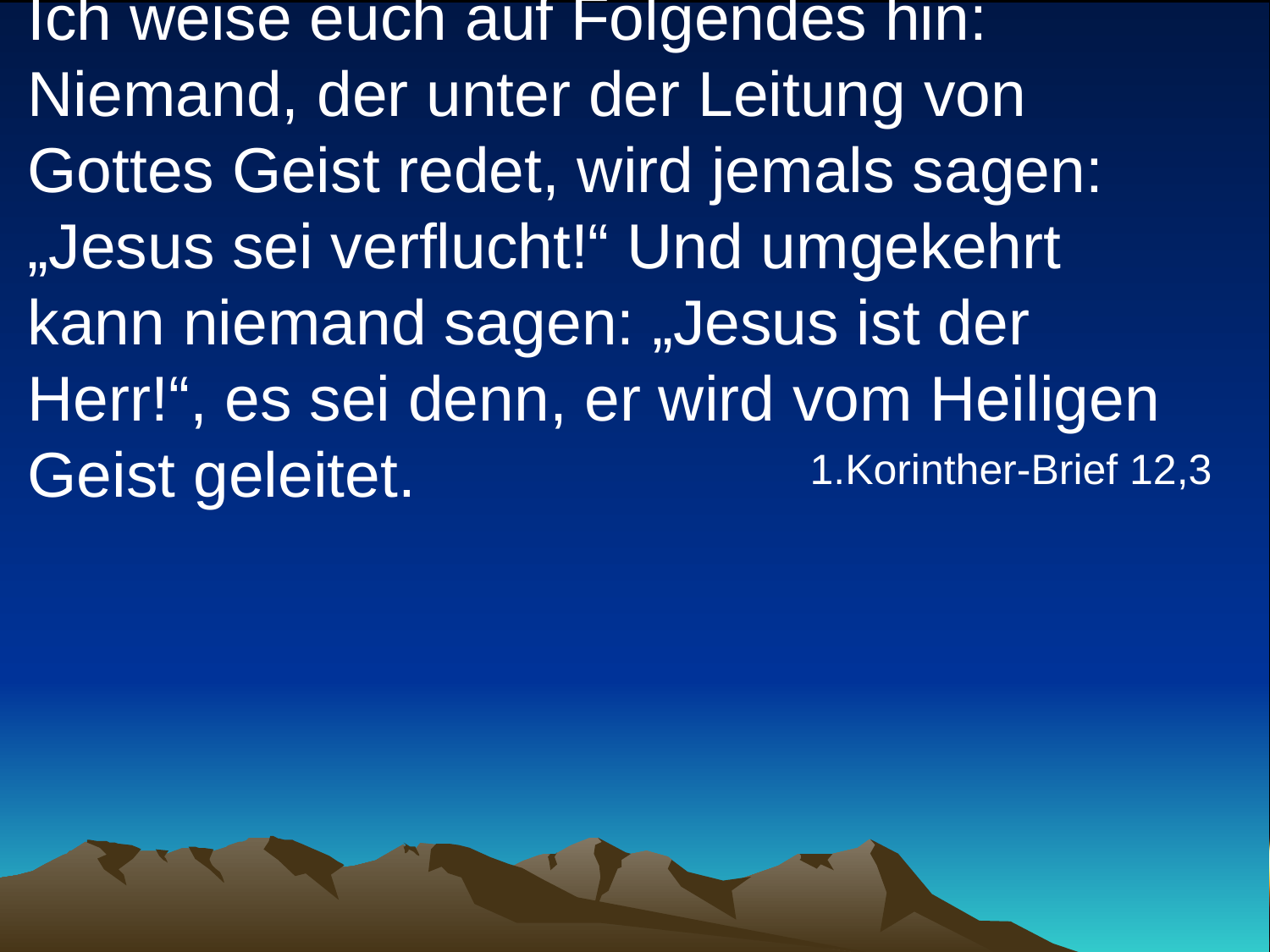

# Ich weise euch auf Folgendes hin: Niemand, der unter der Leitung von Gottes Geist redet, wird jemals sagen: „Jesus sei verflucht!“ Und umgekehrt kann niemand sagen: „Jesus ist der Herr!“, es sei denn, er wird vom Heiligen Geist geleitet.
1.Korinther-Brief 12,3